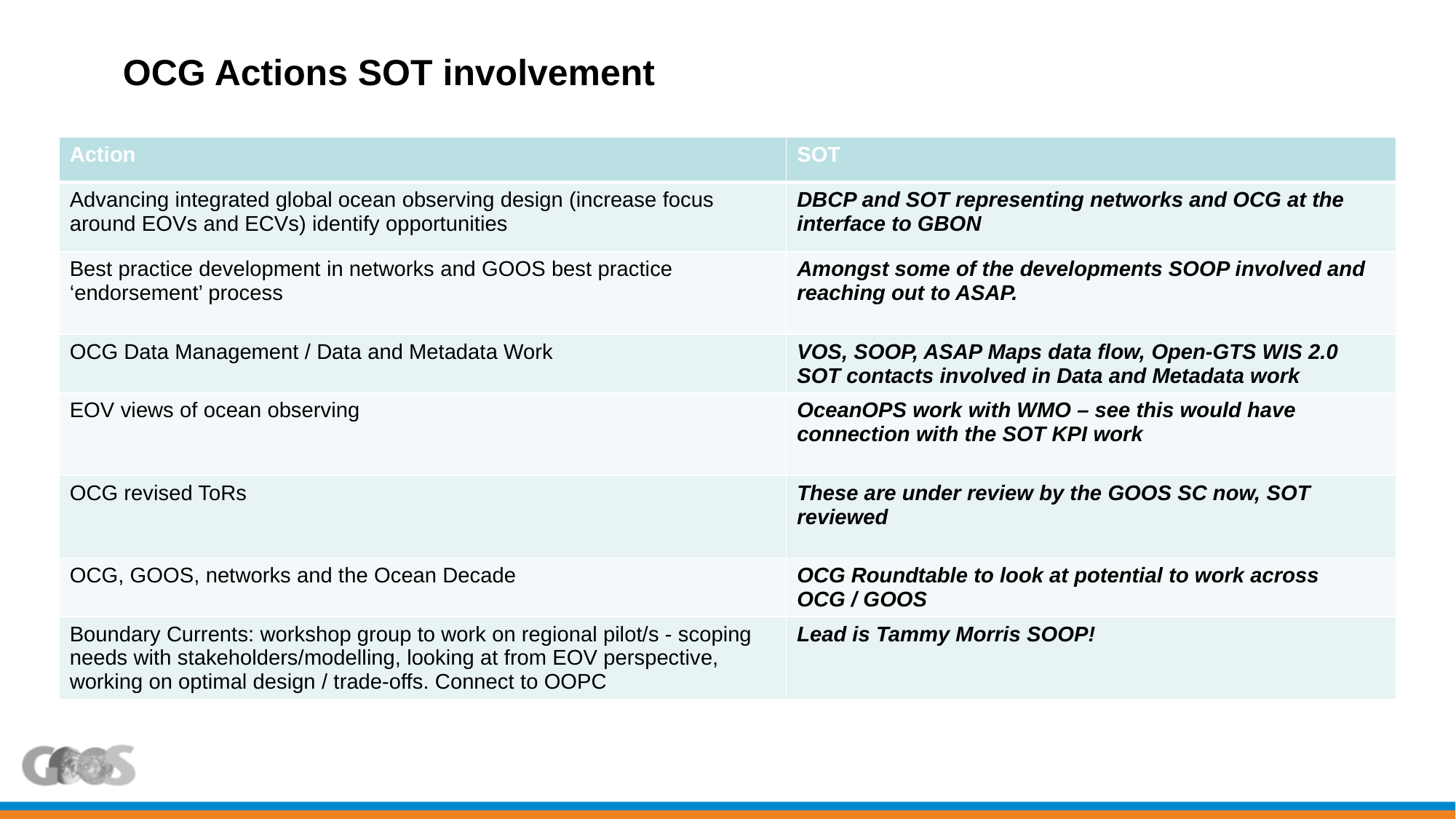

# OCG Actions SOT involvement
| Action | SOT |
| --- | --- |
| Advancing integrated global ocean observing design (increase focus around EOVs and ECVs) identify opportunities | DBCP and SOT representing networks and OCG at the interface to GBON |
| Best practice development in networks and GOOS best practice ‘endorsement’ process | Amongst some of the developments SOOP involved and reaching out to ASAP. |
| OCG Data Management / Data and Metadata Work | VOS, SOOP, ASAP Maps data flow, Open-GTS WIS 2.0 SOT contacts involved in Data and Metadata work |
| EOV views of ocean observing | OceanOPS work with WMO – see this would have connection with the SOT KPI work |
| OCG revised ToRs | These are under review by the GOOS SC now, SOT reviewed |
| OCG, GOOS, networks and the Ocean Decade | OCG Roundtable to look at potential to work across OCG / GOOS |
| Boundary Currents: workshop group to work on regional pilot/s - scoping needs with stakeholders/modelling, looking at from EOV perspective, working on optimal design / trade-offs. Connect to OOPC | Lead is Tammy Morris SOOP! |